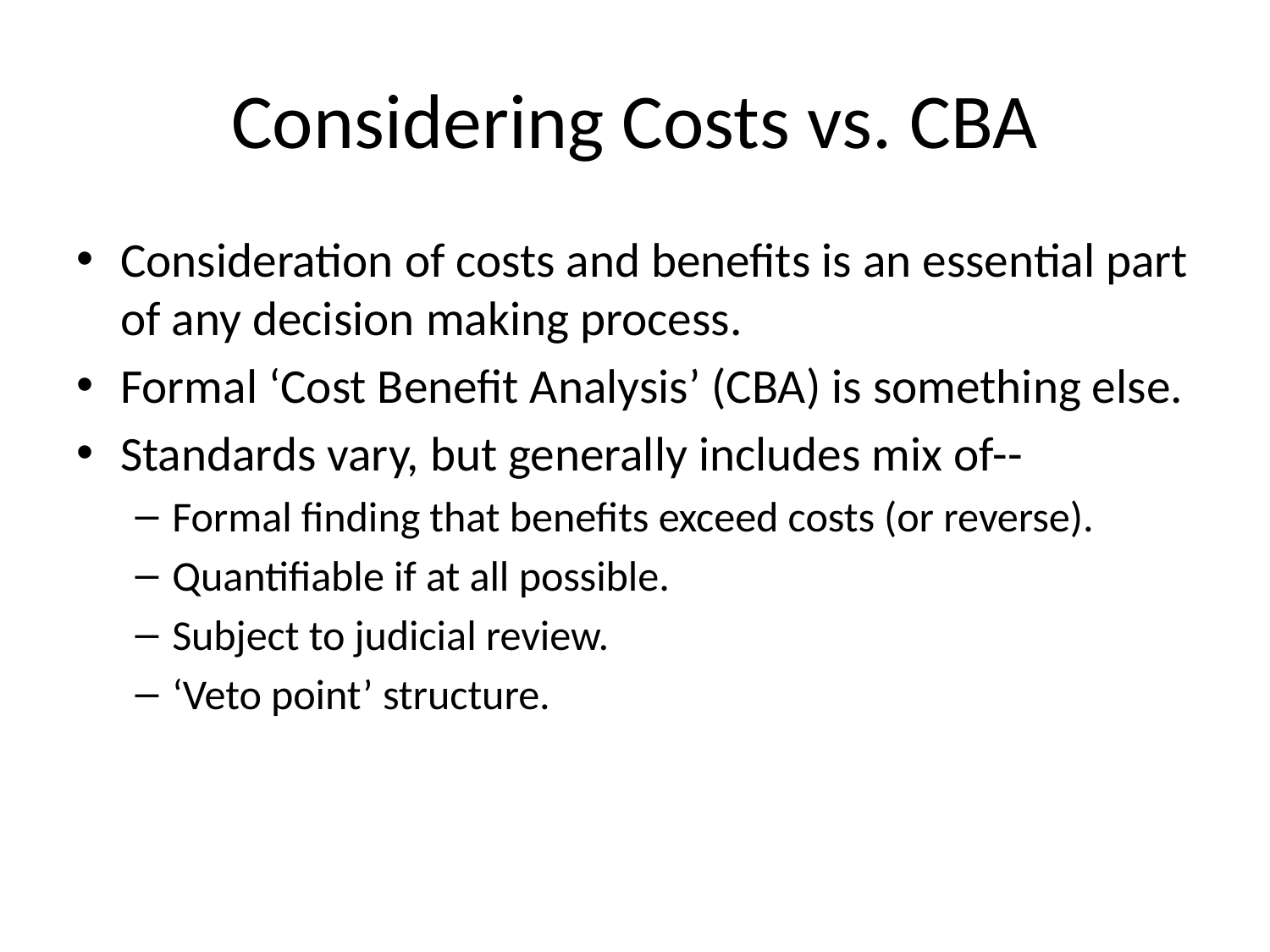

# Considering Costs vs. CBA
Consideration of costs and benefits is an essential part of any decision making process.
Formal ‘Cost Benefit Analysis’ (CBA) is something else.
Standards vary, but generally includes mix of--
Formal finding that benefits exceed costs (or reverse).
Quantifiable if at all possible.
Subject to judicial review.
‘Veto point’ structure.